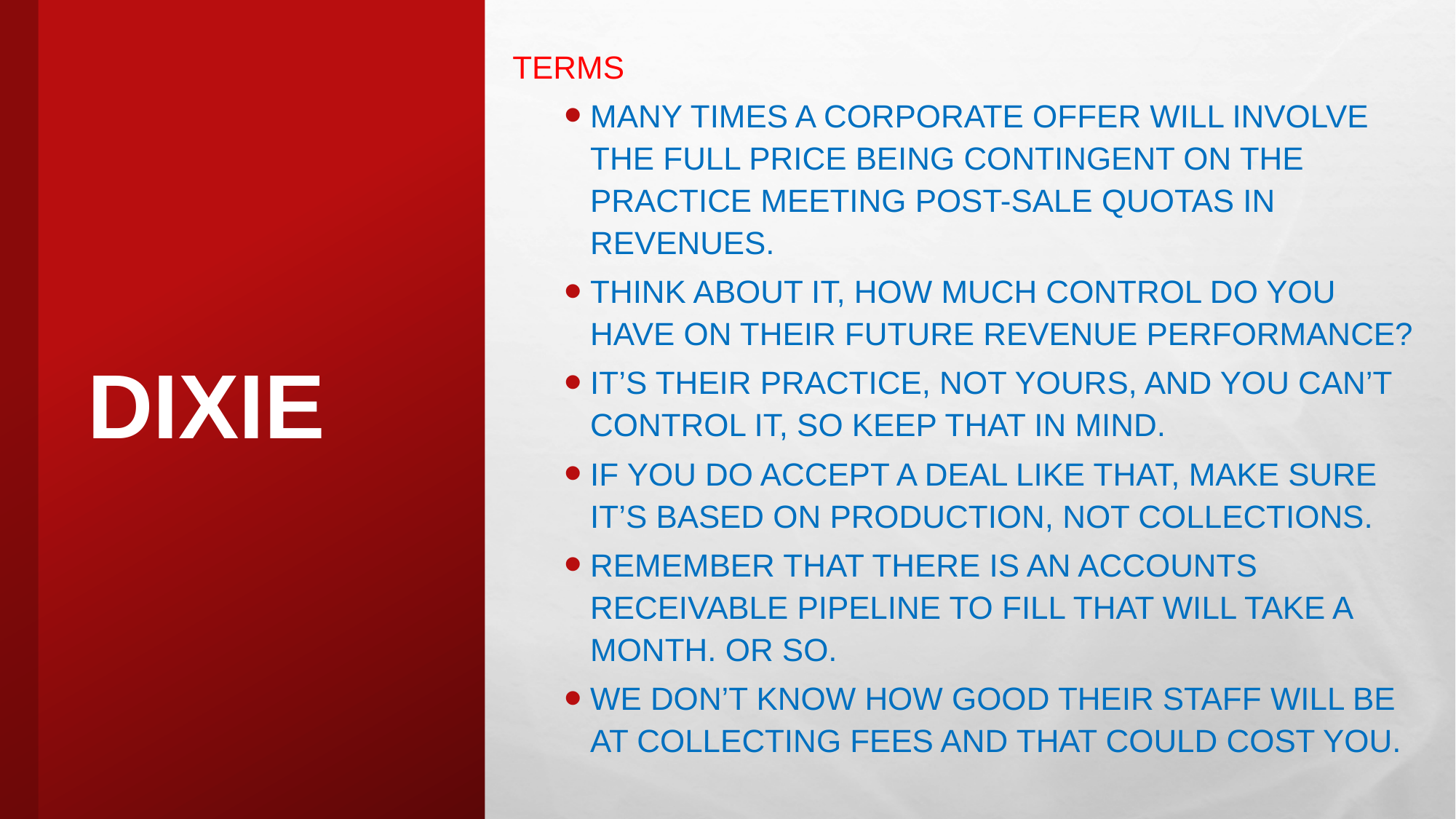

TERMS
MANY TIMES A CORPORATE OFFER WILL INVOLVE THE FULL PRICE BEING CONTINGENT ON THE PRACTICE MEETING POST-SALE QUOTAS IN REVENUES.
THINK ABOUT IT, HOW MUCH CONTROL DO YOU HAVE ON THEIR FUTURE REVENUE PERFORMANCE?
IT’S THEIR PRACTICE, NOT YOURS, AND YOU CAN’T CONTROL IT, SO KEEP THAT IN MIND.
IF YOU DO ACCEPT A DEAL LIKE THAT, MAKE SURE IT’S BASED ON PRODUCTION, NOT COLLECTIONS.
REMEMBER THAT THERE IS AN ACCOUNTS RECEIVABLE PIPELINE TO FILL THAT WILL TAKE A MONTH. OR SO.
WE DON’T KNOW HOW GOOD THEIR STAFF WILL BE AT COLLECTING FEES AND THAT COULD COST YOU.
# DIXIE